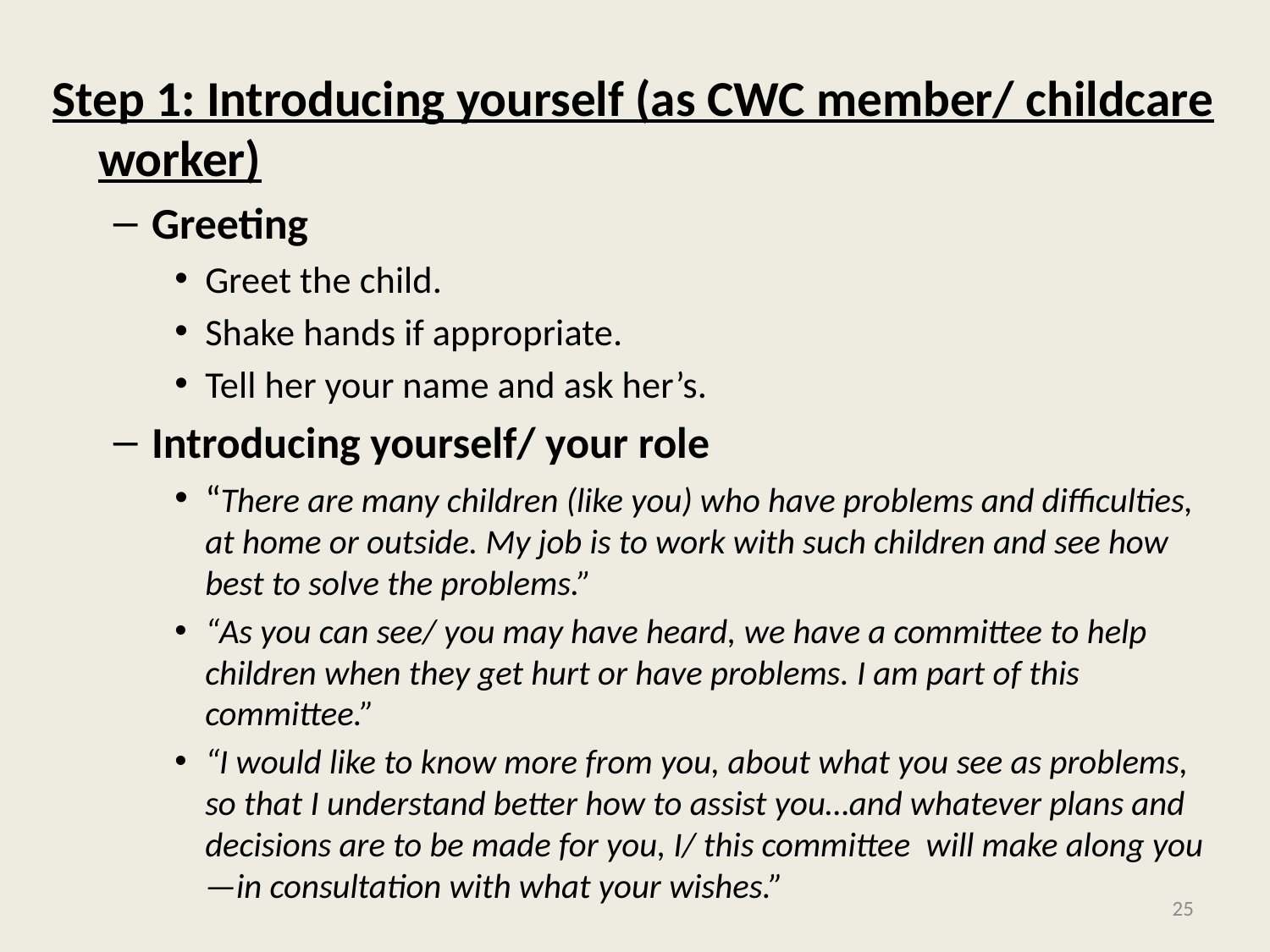

Step 1: Introducing yourself (as CWC member/ childcare worker)
Greeting
Greet the child.
Shake hands if appropriate.
Tell her your name and ask her’s.
Introducing yourself/ your role
“There are many children (like you) who have problems and difficulties, at home or outside. My job is to work with such children and see how best to solve the problems.”
“As you can see/ you may have heard, we have a committee to help children when they get hurt or have problems. I am part of this committee.”
“I would like to know more from you, about what you see as problems, so that I understand better how to assist you…and whatever plans and decisions are to be made for you, I/ this committee  will make along you—in consultation with what your wishes.”
25